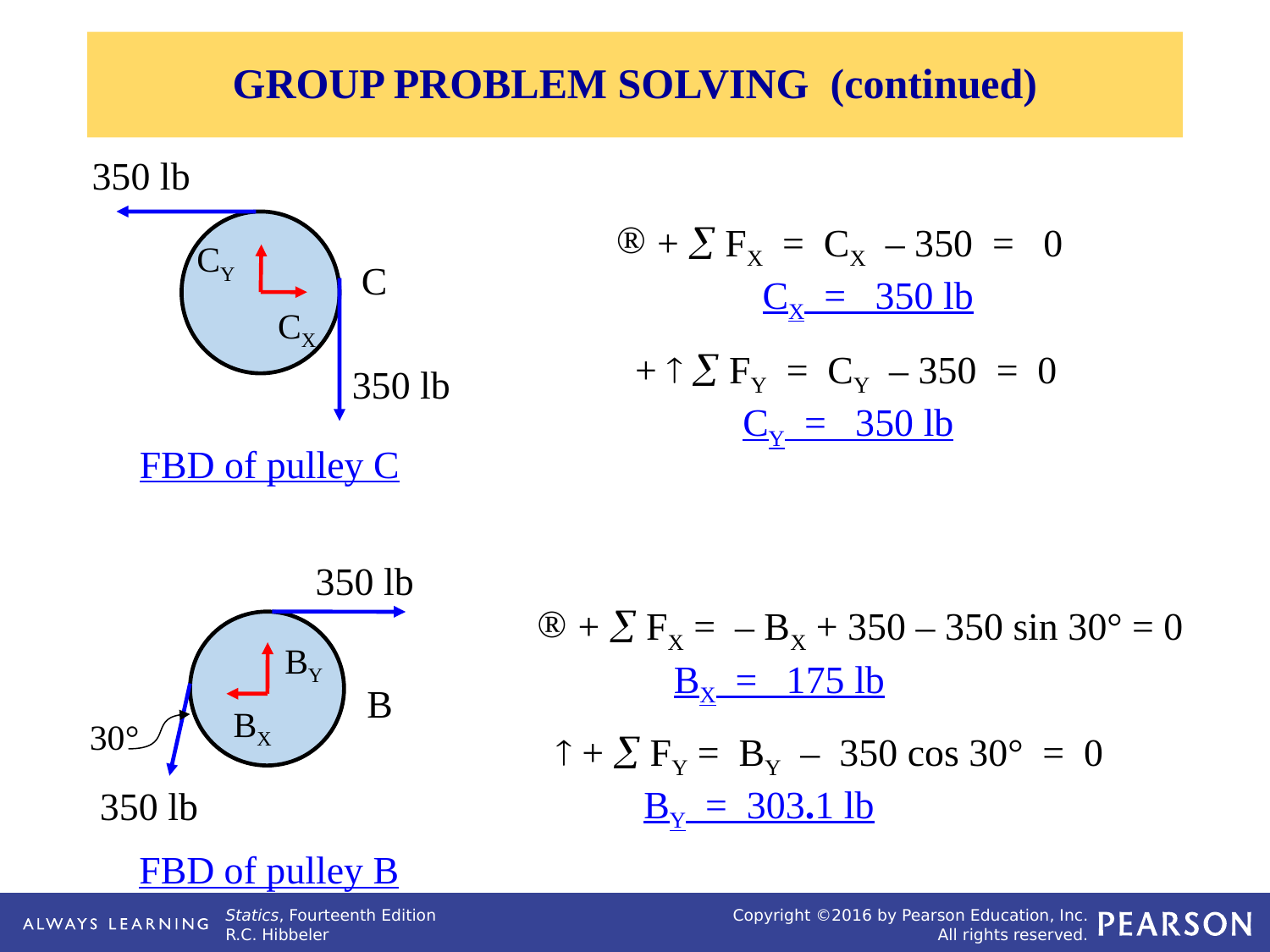

GROUP PROBLEM SOLVING  (continued)
350 lb

CY

C

CX
350 lb
FBD of pulley C
 + ∑ FX  =  CX  – 350  =   0
            CX  =   350 lb
  + ↑ ∑ FY  =  CY  – 350  =  0
	CY  =   350 lb
350 lb

BY

B

BX
30°
350 lb
FBD of pulley B
 + ∑ FX =  – BX + 350 – 350 sin 30° = 0
           BX  =   175 lb
  ↑ + ∑ FY =  BY  –  350 cos 30°  =  0
           BY  =  303.1 lb